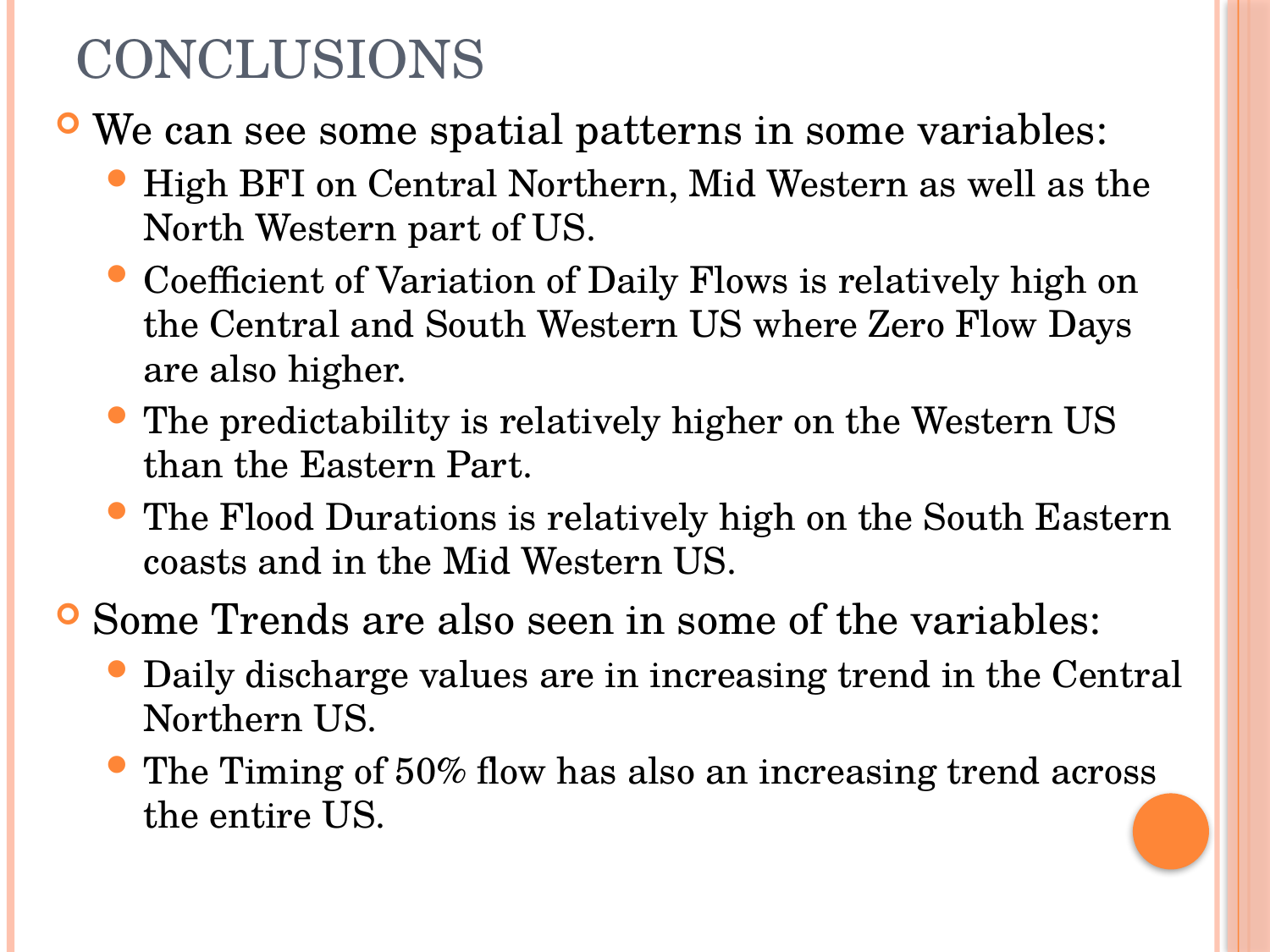

# Conclusions
We can see some spatial patterns in some variables:
High BFI on Central Northern, Mid Western as well as the North Western part of US.
Coefficient of Variation of Daily Flows is relatively high on the Central and South Western US where Zero Flow Days are also higher.
The predictability is relatively higher on the Western US than the Eastern Part.
The Flood Durations is relatively high on the South Eastern coasts and in the Mid Western US.
Some Trends are also seen in some of the variables:
Daily discharge values are in increasing trend in the Central Northern US.
The Timing of 50% flow has also an increasing trend across the entire US.